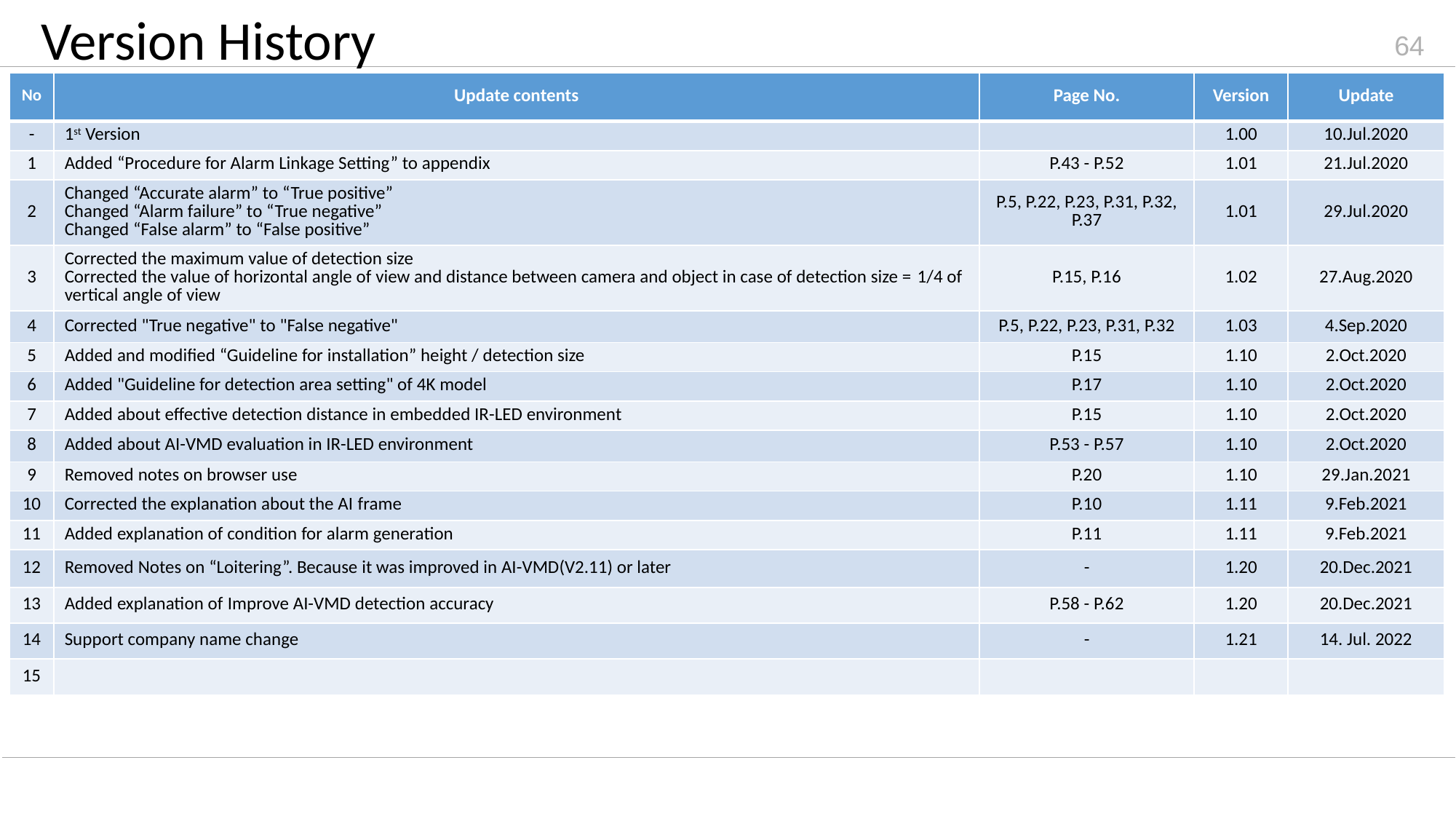

# Version History
64
| No | Update contents | Page No. | Version | Update |
| --- | --- | --- | --- | --- |
| - | 1st Version |  | 1.00 | 10.Jul.2020 |
| 1 | Added “Procedure for Alarm Linkage Setting” to appendix | P.43 - P.52 | 1.01 | 21.Jul.2020 |
| 2 | Changed “Accurate alarm” to “True positive” Changed “Alarm failure” to “True negative” Changed “False alarm” to “False positive” | P.5, P.22, P.23, P.31, P.32, P.37 | 1.01 | 29.Jul.2020 |
| 3 | Corrected the maximum value of detection size Corrected the value of horizontal angle of view and distance between camera and object in case of detection size = 1/4 of vertical angle of view | P.15, P.16 | 1.02 | 27.Aug.2020 |
| 4 | Corrected "True negative" to "False negative" | P.5, P.22, P.23, P.31, P.32 | 1.03 | 4.Sep.2020 |
| 5 | Added and modified “Guideline for installation” height / detection size | P.15 | 1.10 | 2.Oct.2020 |
| 6 | Added "Guideline for detection area setting" of 4K model | P.17 | 1.10 | 2.Oct.2020 |
| 7 | Added about effective detection distance in embedded IR-LED environment | P.15 | 1.10 | 2.Oct.2020 |
| 8 | Added about AI-VMD evaluation in IR-LED environment | P.53 - P.57 | 1.10 | 2.Oct.2020 |
| 9 | Removed notes on browser use | P.20 | 1.10 | 29.Jan.2021 |
| 10 | Corrected the explanation about the AI ​​frame | P.10 | 1.11 | 9.Feb.2021 |
| 11 | Added explanation of condition for alarm generation | P.11 | 1.11 | 9.Feb.2021 |
| 12 | Removed Notes on “Loitering”. Because it was improved in AI-VMD(V2.11) or later | - | 1.20 | 20.Dec.2021 |
| 13 | Added explanation of Improve AI-VMD detection accuracy | P.58 - P.62 | 1.20 | 20.Dec.2021 |
| 14 | Support company name change | - | 1.21 | 14. Jul. 2022 |
| 15 |  |  |  |  |